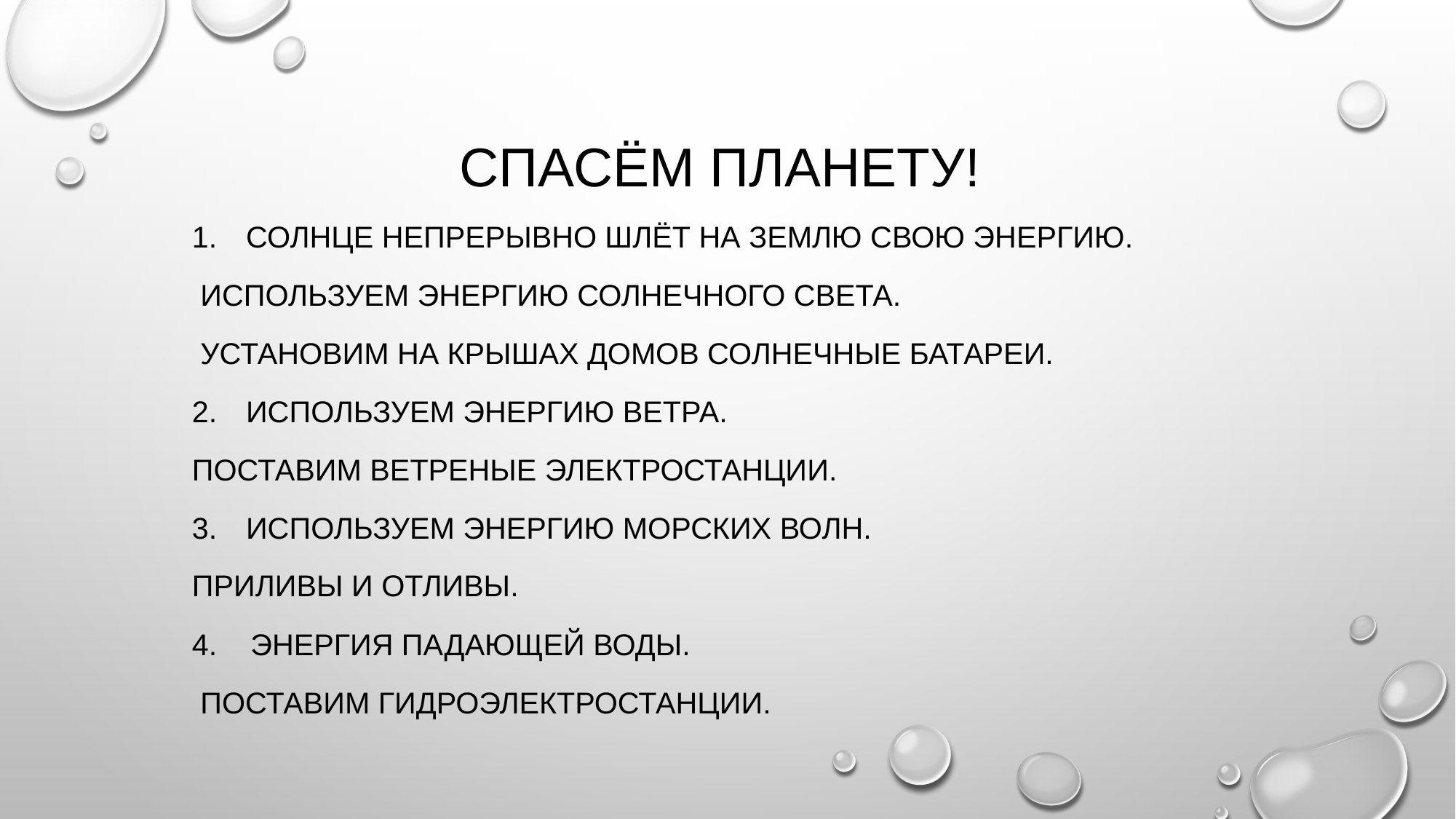

# Спасём планету!
Солнце непрерывно шлёт на землю свою эНергию.
 Используем энергию солнечного света.
 Установим на крышах домов солнечные батареи.
Используем энергию ветра.
Поставим ветреные электроСтанции.
Используем энергию морских волн.
ПрИлиВы и отливы.
4.    Энергия падающей воды.
 Поставим гидроэлектростанции.